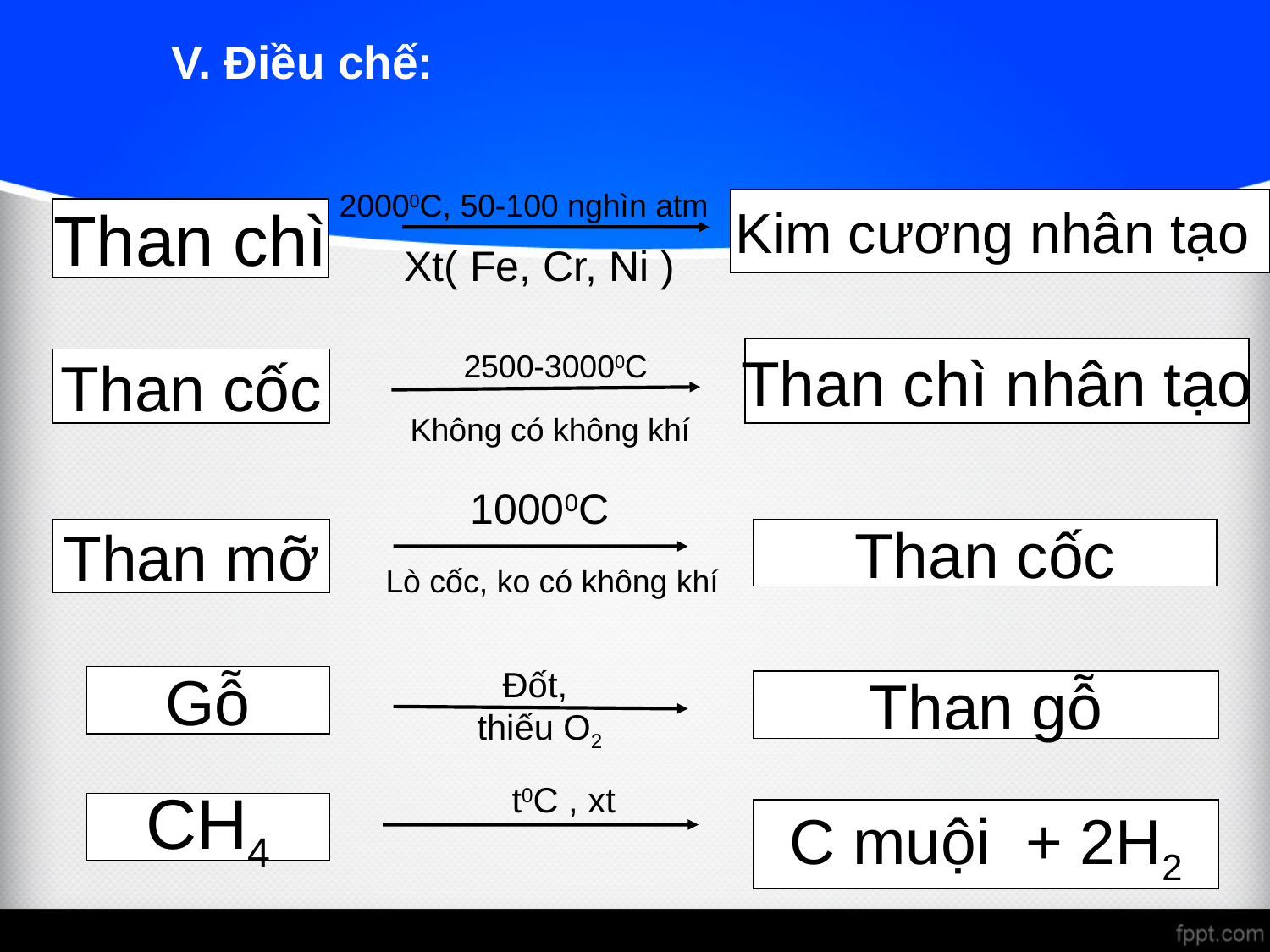

# V. Điều chế:
20000C, 50-100 nghìn atm
Kim c­ương nhân tạo
Than chì

Xt( Fe, Cr, Ni )
Than chì nhân tạo
2500-30000C
Than cốc

Không có không khí
10000C
Than mỡ
Than cốc

Lò cốc, ko có không khí
Đốt,
thiếu O2
Gỗ
Than gỗ

t0C , xt
CH4
C muội  + 2H2